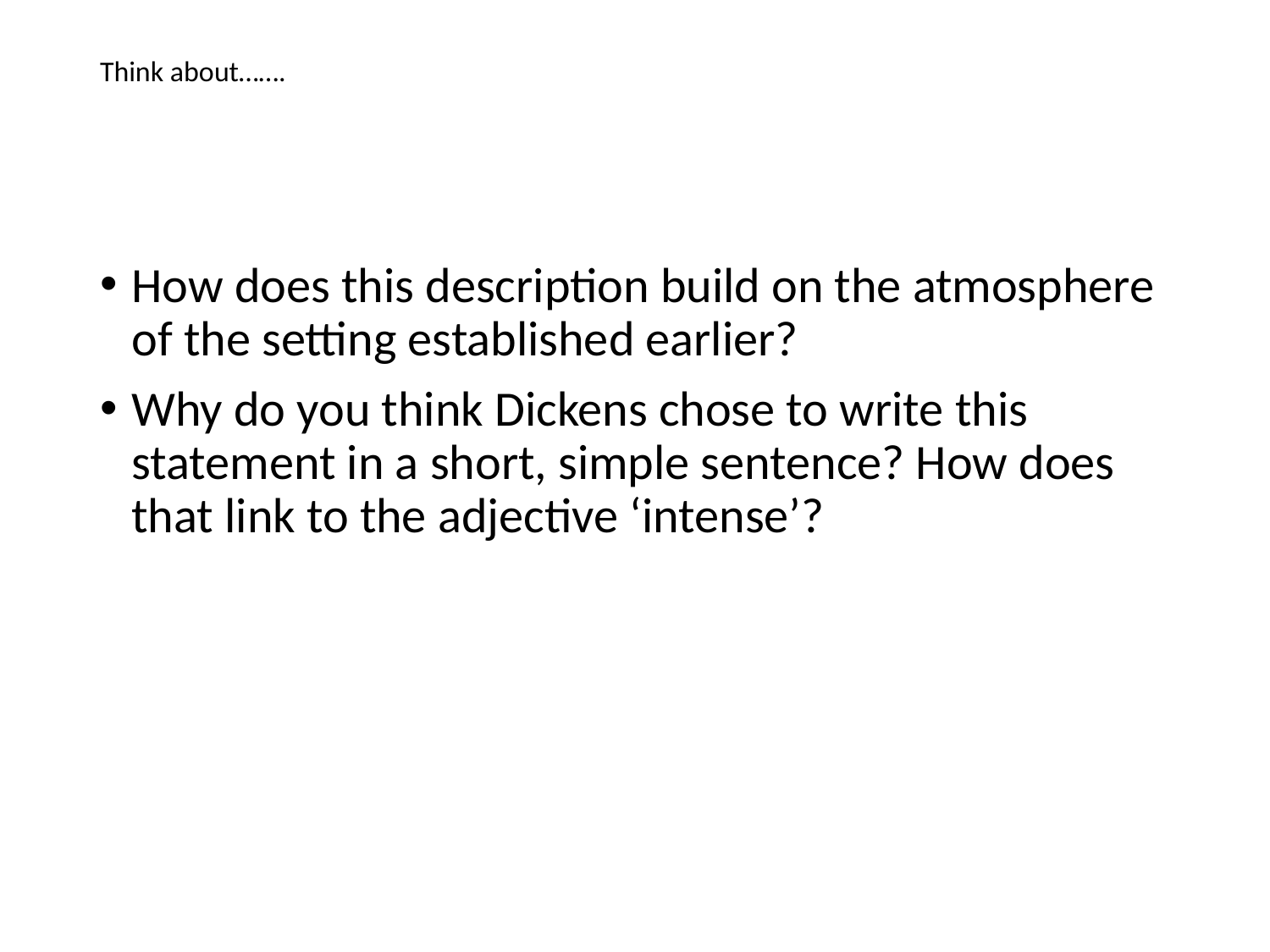

# Think about…….
How does this description build on the atmosphere of the setting established earlier?
Why do you think Dickens chose to write this statement in a short, simple sentence? How does that link to the adjective ‘intense’?